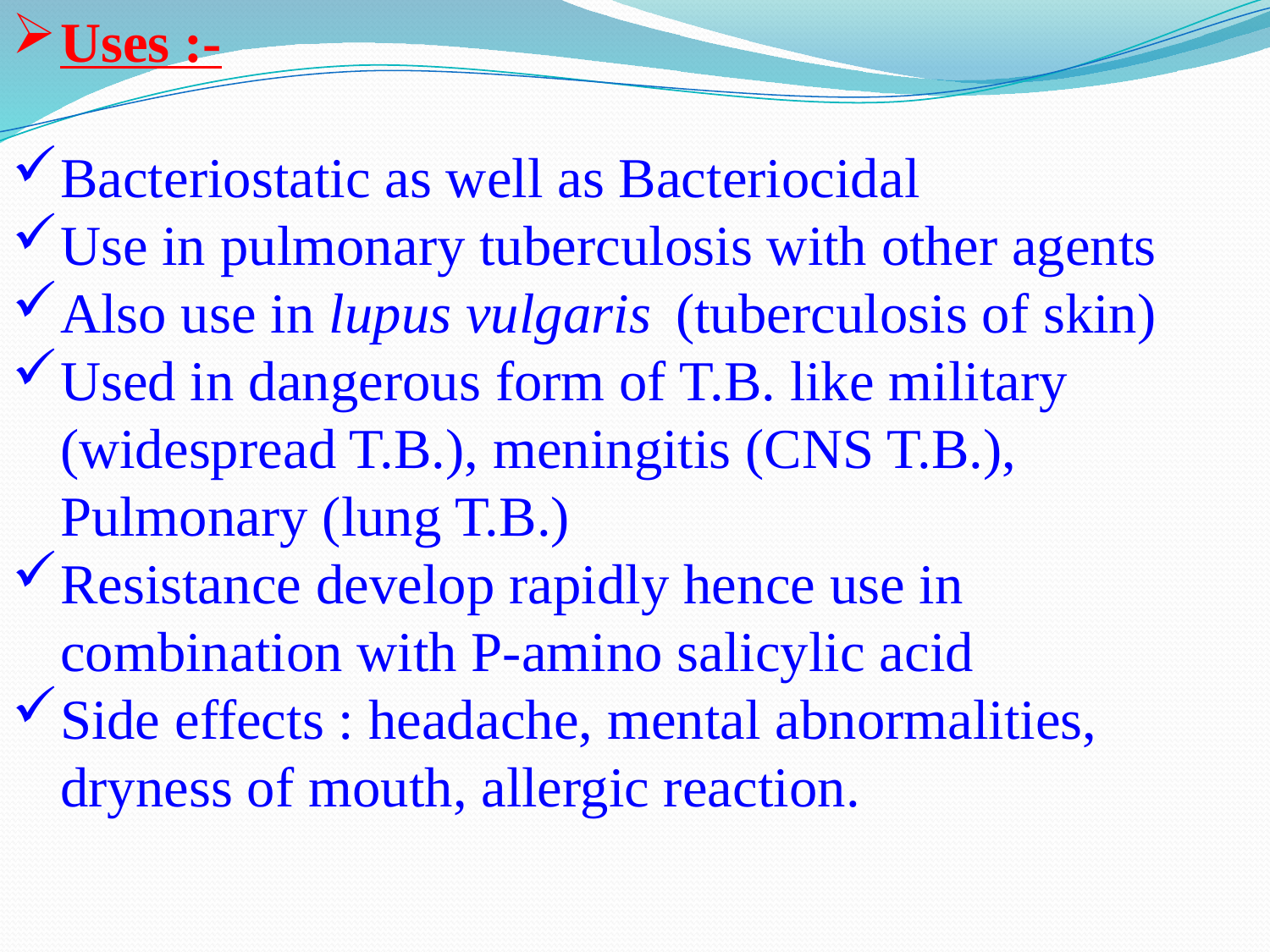

Uses :-

Bacteriostatic as well as Bacteriocidal
Use in pulmonary tuberculosis with other agents
Also use in lupus vulgaris   (tuberculosis of skin)
Used in dangerous form of T.B. like military (widespread T.B.), meningitis (CNS T.B.), Pulmonary (lung T.B.)
Resistance develop rapidly hence use in combination with P-amino salicylic acid
Side effects : headache, mental abnormalities, dryness of mouth, allergic reaction.